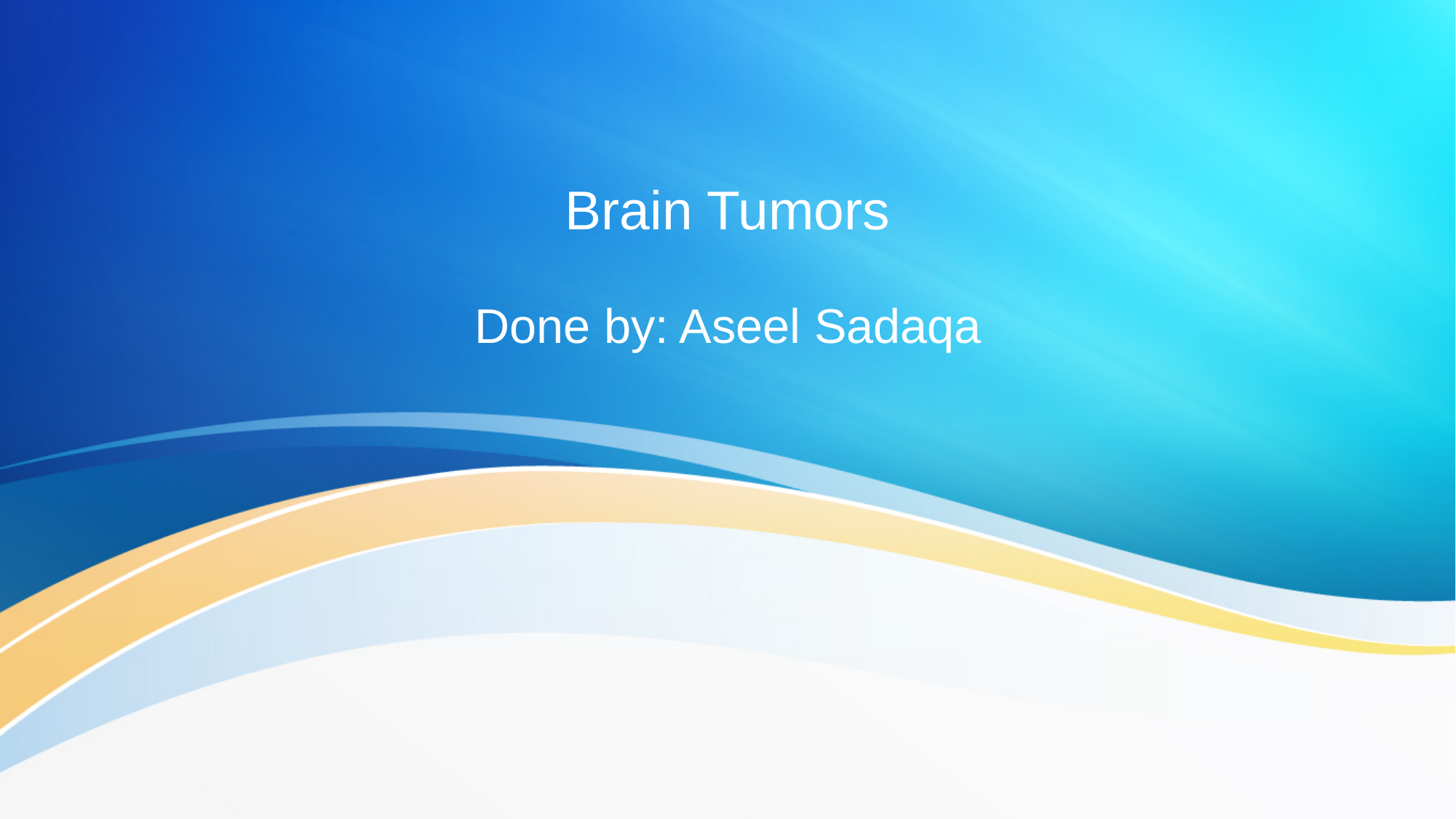

# Brain Tumors
Done by: Aseel Sadaqa